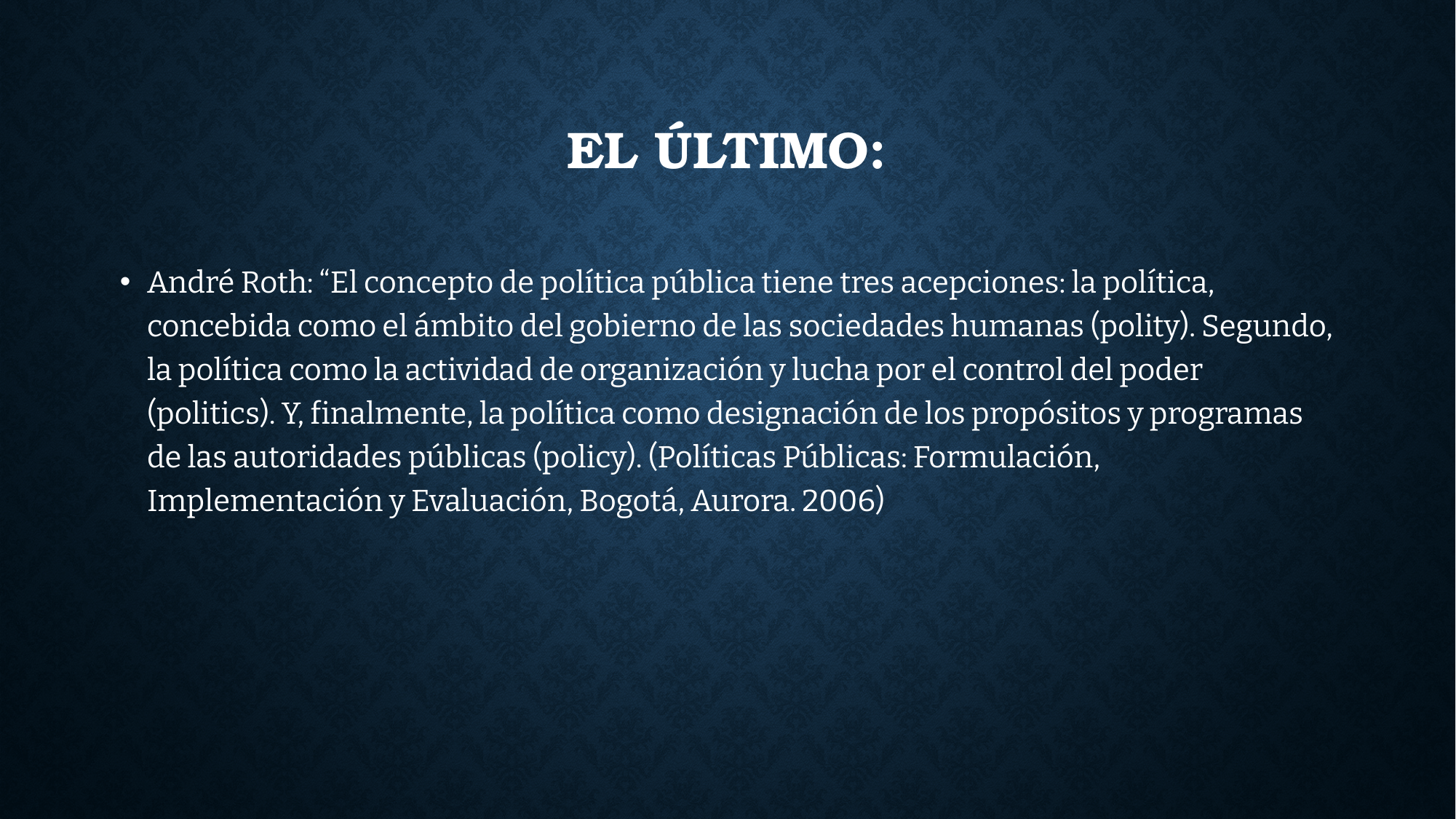

El último:
André Roth: “El concepto de política pública tiene tres acepciones: la política, concebida como el ámbito del gobierno de las sociedades humanas (polity). Segundo, la política como la actividad de organización y lucha por el control del poder (politics). Y, finalmente, la política como designación de los propósitos y programas de las autoridades públicas (policy). (Políticas Públicas: Formulación, Implementación y Evaluación, Bogotá, Aurora. 2006)